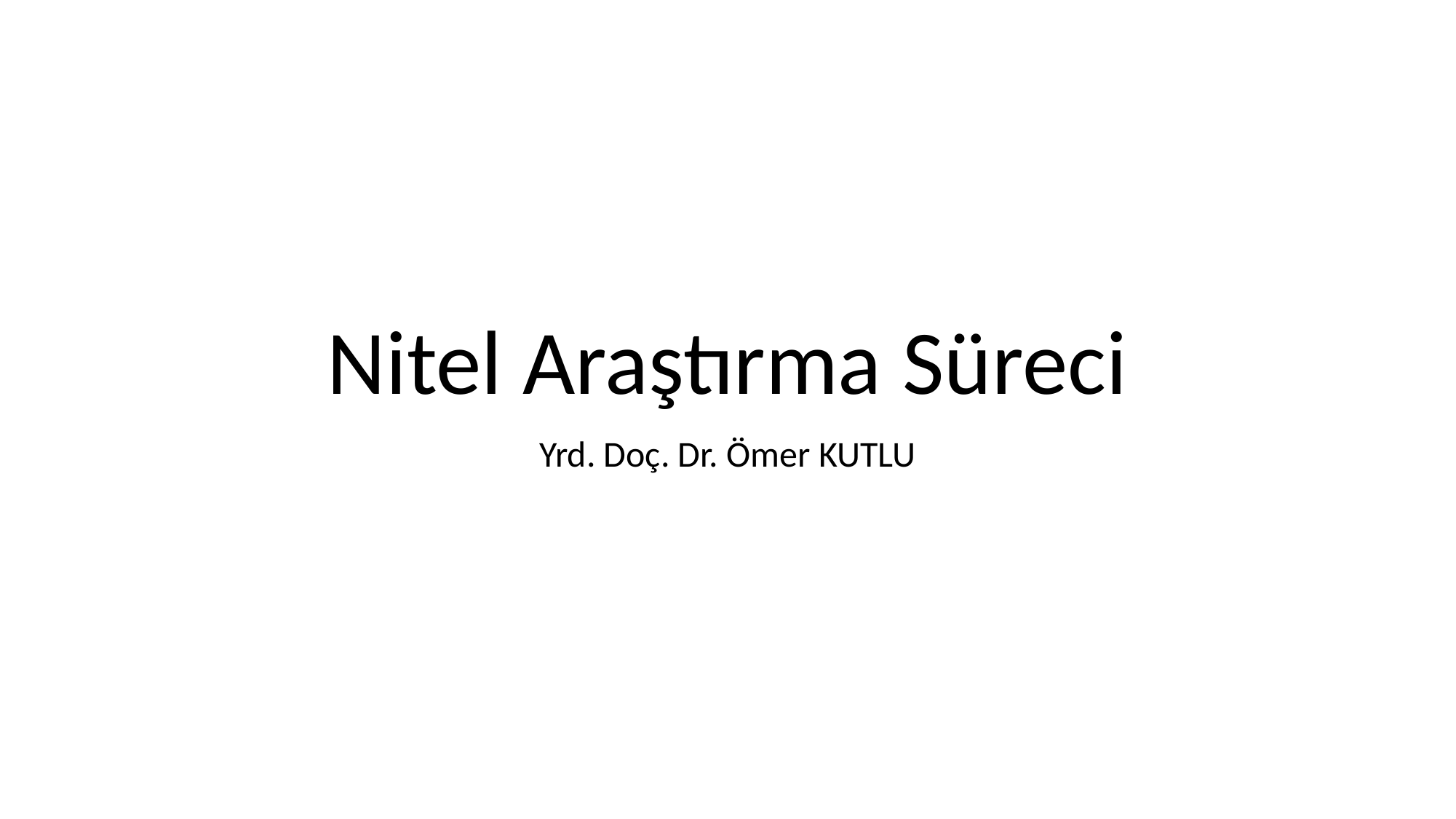

# Nitel Araştırma Süreci
Yrd. Doç. Dr. Ömer KUTLU